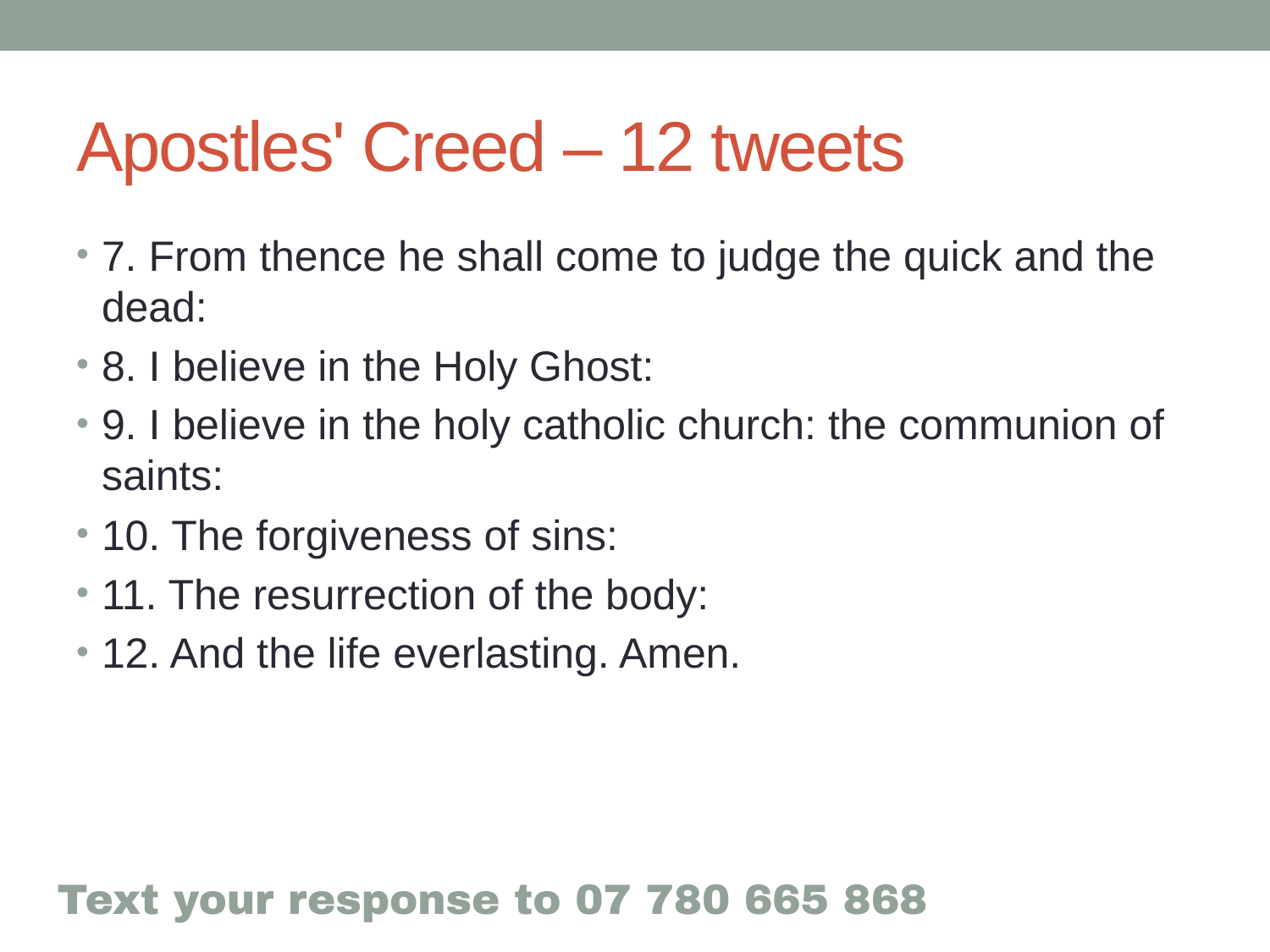

# Apostles' Creed – 12 tweets
7. From thence he shall come to judge the quick and the dead:
8. I believe in the Holy Ghost:
9. I believe in the holy catholic church: the communion of saints:
10. The forgiveness of sins:
11. The resurrection of the body:
12. And the life everlasting. Amen.